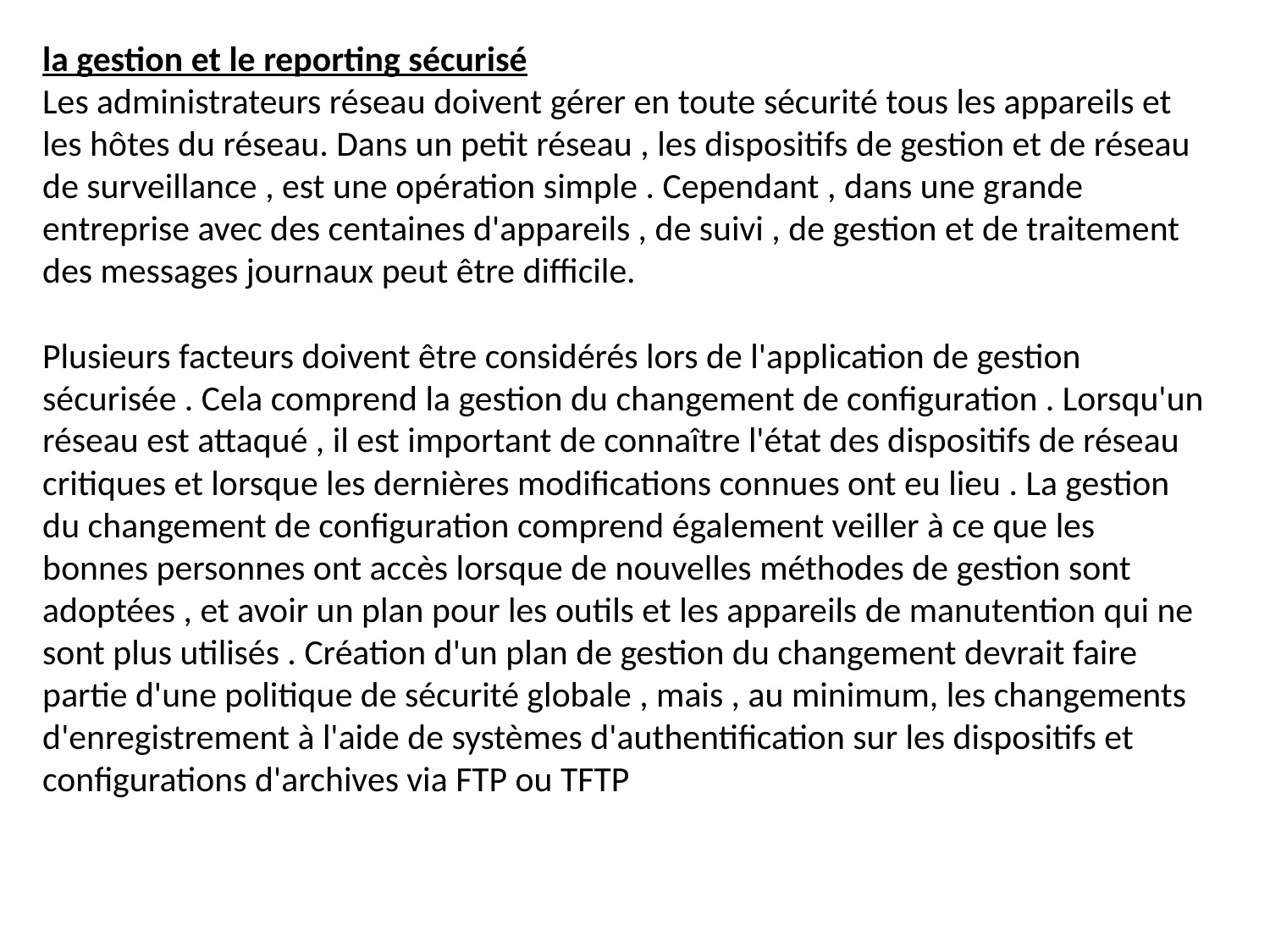

la gestion et le reporting sécurisé
Les administrateurs réseau doivent gérer en toute sécurité tous les appareils et les hôtes du réseau. Dans un petit réseau , les dispositifs de gestion et de réseau de surveillance , est une opération simple . Cependant , dans une grande entreprise avec des centaines d'appareils , de suivi , de gestion et de traitement des messages journaux peut être difficile.
Plusieurs facteurs doivent être considérés lors de l'application de gestion sécurisée . Cela comprend la gestion du changement de configuration . Lorsqu'un réseau est attaqué , il est important de connaître l'état des dispositifs de réseau critiques et lorsque les dernières modifications connues ont eu lieu . La gestion du changement de configuration comprend également veiller à ce que les bonnes personnes ont accès lorsque de nouvelles méthodes de gestion sont adoptées , et avoir un plan pour les outils et les appareils de manutention qui ne sont plus utilisés . Création d'un plan de gestion du changement devrait faire partie d'une politique de sécurité globale , mais , au minimum, les changements d'enregistrement à l'aide de systèmes d'authentification sur les dispositifs et configurations d'archives via FTP ou TFTP